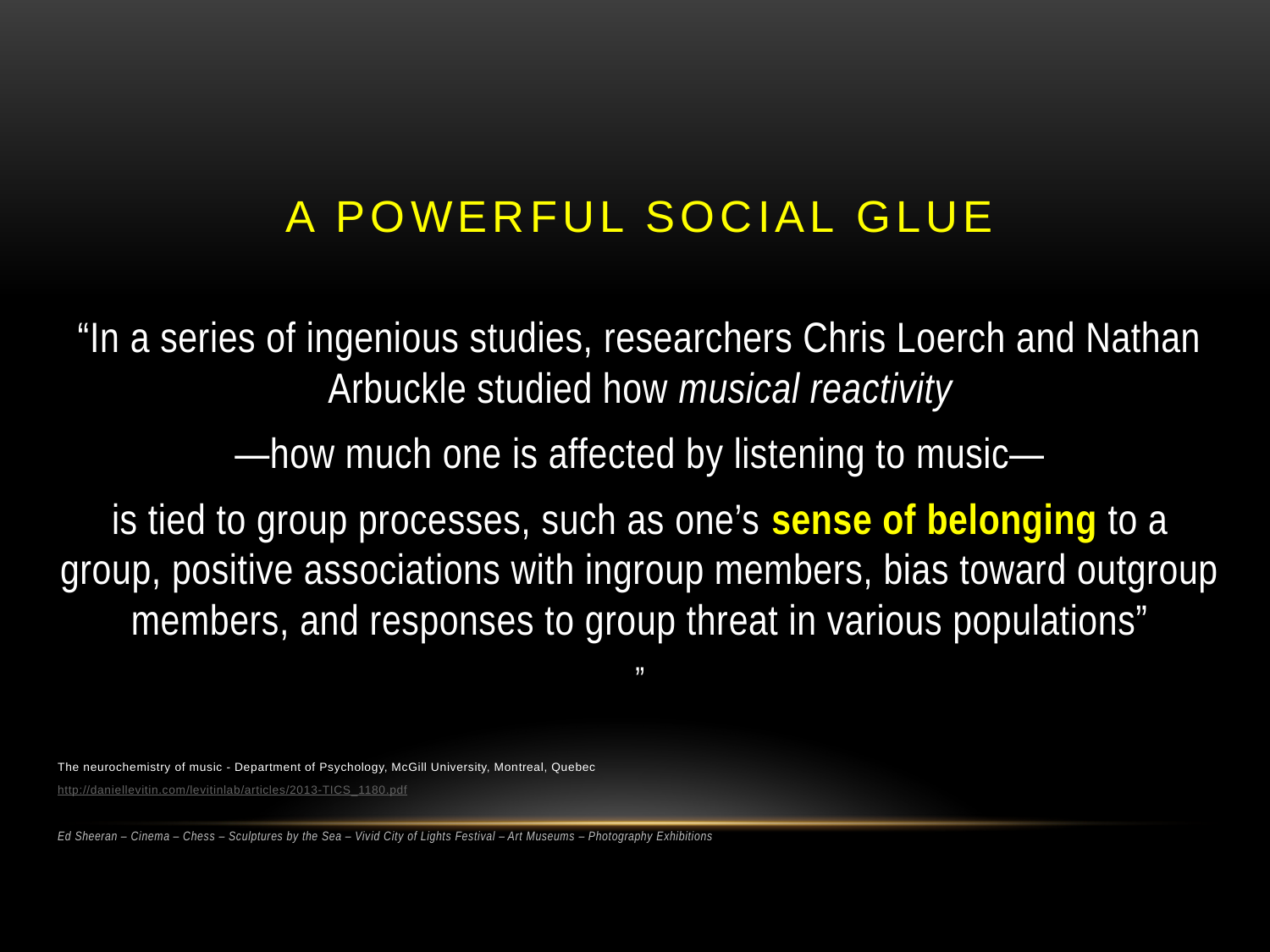

A POWERFUL SOCIAL GLUE

“In a series of ingenious studies, researchers Chris Loerch and Nathan Arbuckle studied how musical reactivity
—how much one is affected by listening to music—
is tied to group processes, such as one’s sense of belonging to a group, positive associations with ingroup members, bias toward outgroup members, and responses to group threat in various populations”
”

The neurochemistry of music - Department of Psychology, McGill University, Montreal, Quebec
http://daniellevitin.com/levitinlab/articles/2013-TICS_1180.pdf

Ed Sheeran – Cinema – Chess – Sculptures by the Sea – Vivid City of Lights Festival – Art Museums – Photography Exhibitions